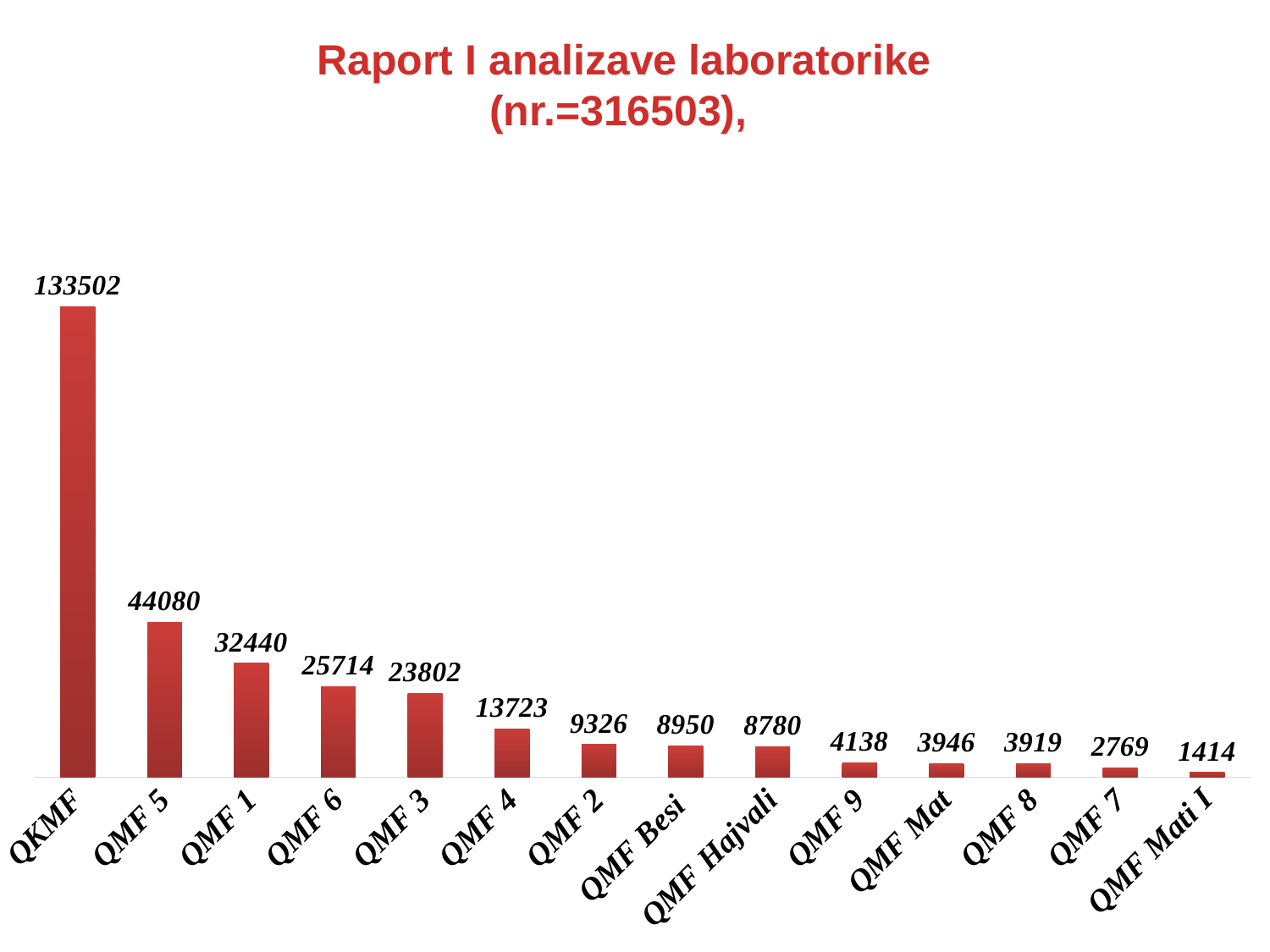

# Raport I analizave laboratorike (nr.=316503),

### Chart

| Category |  |
|---|---|
| QKMF | 133502.0 |
| QMF 5 | 44080.0 |
| QMF 1 | 32440.0 |
| QMF 6 | 25714.0 |
| QMF 3 | 23802.0 |
| QMF 4 | 13723.0 |
| QMF 2 | 9326.0 |
| QMF Besi  | 8950.0 |
| QMF Hajvali | 8780.0 |
| QMF 9 | 4138.0 |
| QMF Mat | 3946.0 |
| QMF 8 | 3919.0 |
| QMF 7 | 2769.0 |
| QMF Mati I | 1414.0 |